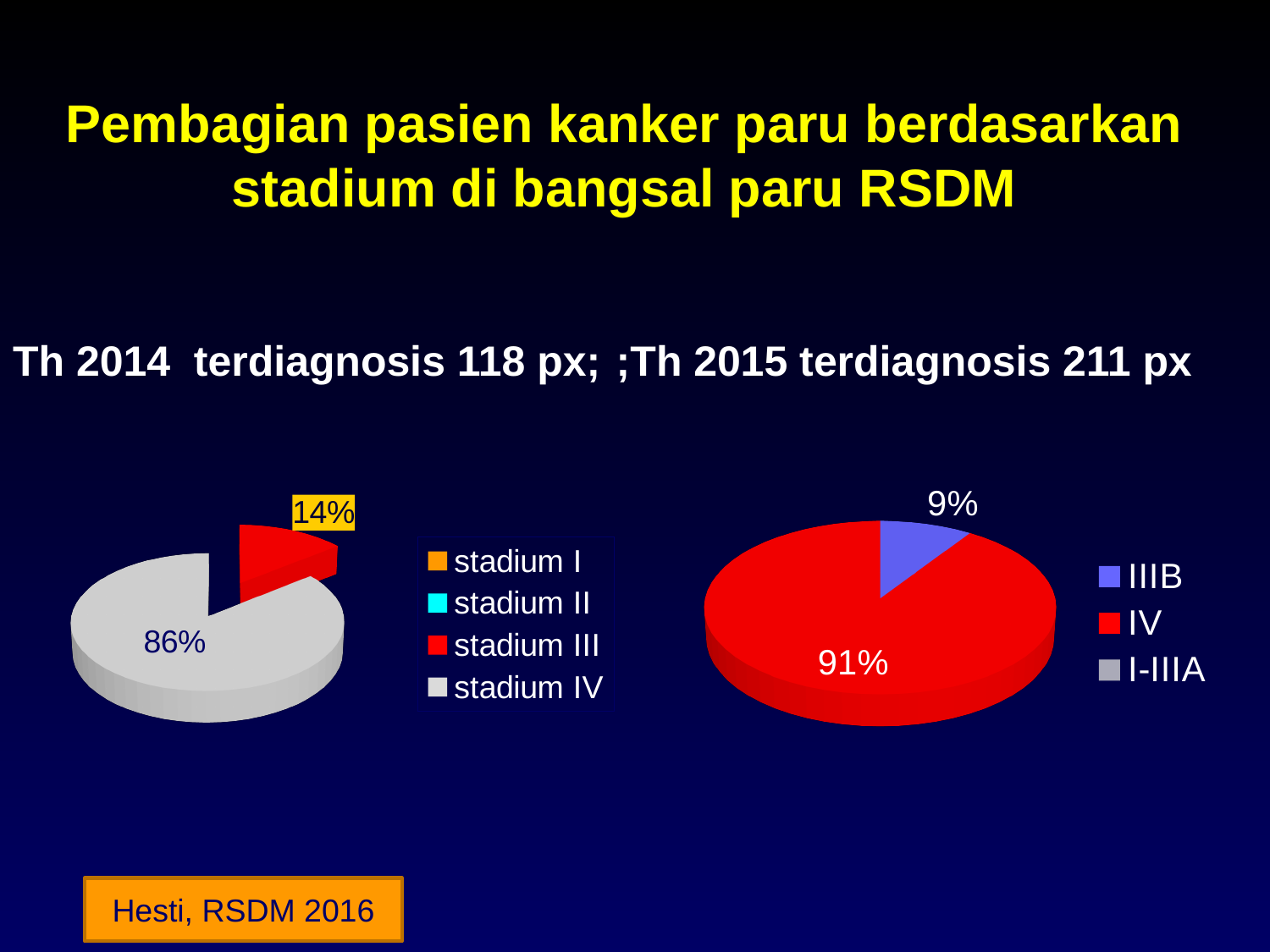

# Pembagian pasien kanker paru berdasarkan stadium di bangsal paru RSDM
Th 2014  terdiagnosis 118 px;
;Th 2015 terdiagnosis 211 px

[unsupported chart]

[unsupported chart]

Hesti, RSDM 2016